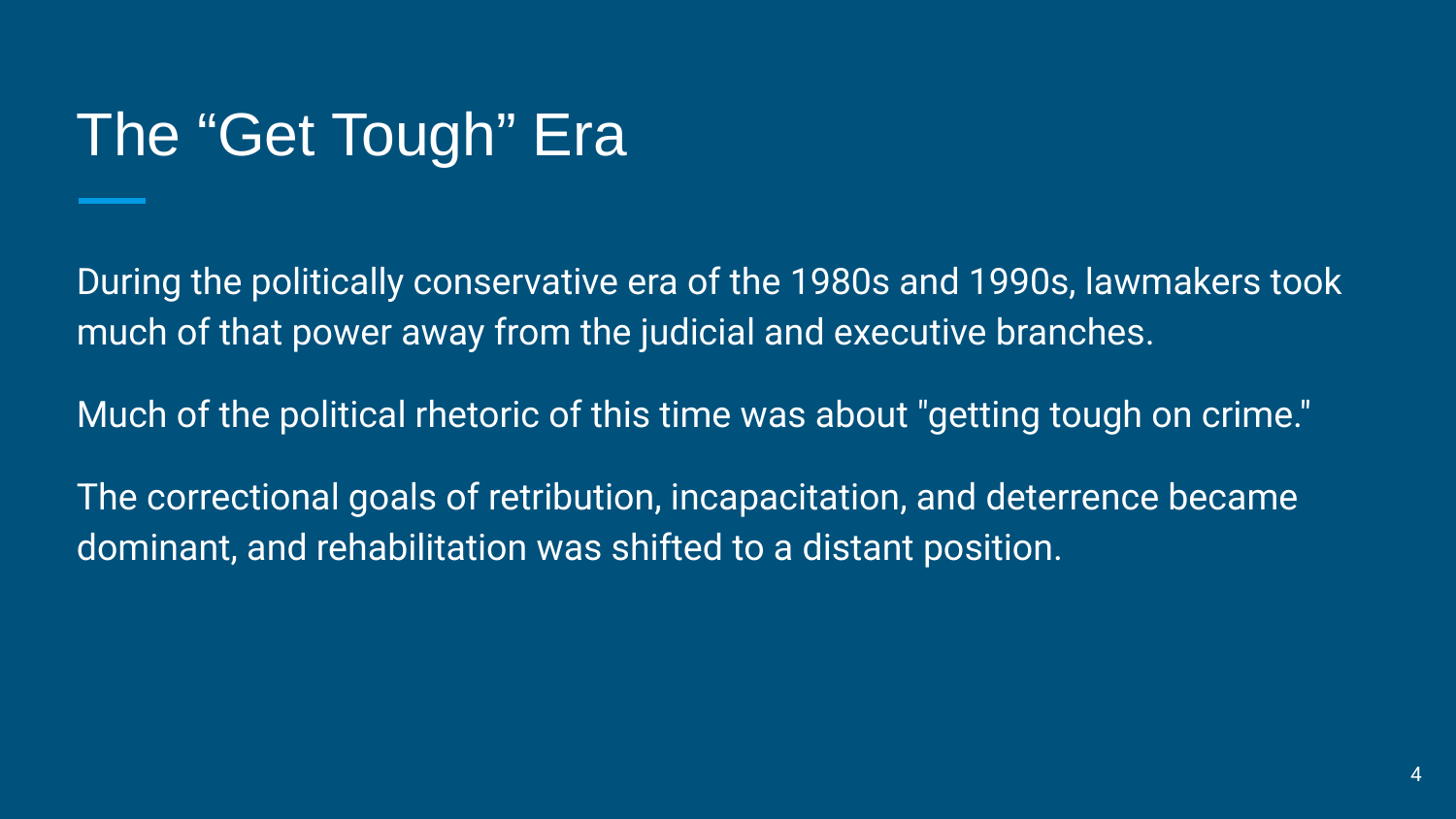

# The “Get Tough” Era
During the politically conservative era of the 1980s and 1990s, lawmakers took much of that power away from the judicial and executive branches.
Much of the political rhetoric of this time was about "getting tough on crime."
The correctional goals of retribution, incapacitation, and deterrence became dominant, and rehabilitation was shifted to a distant position.
4